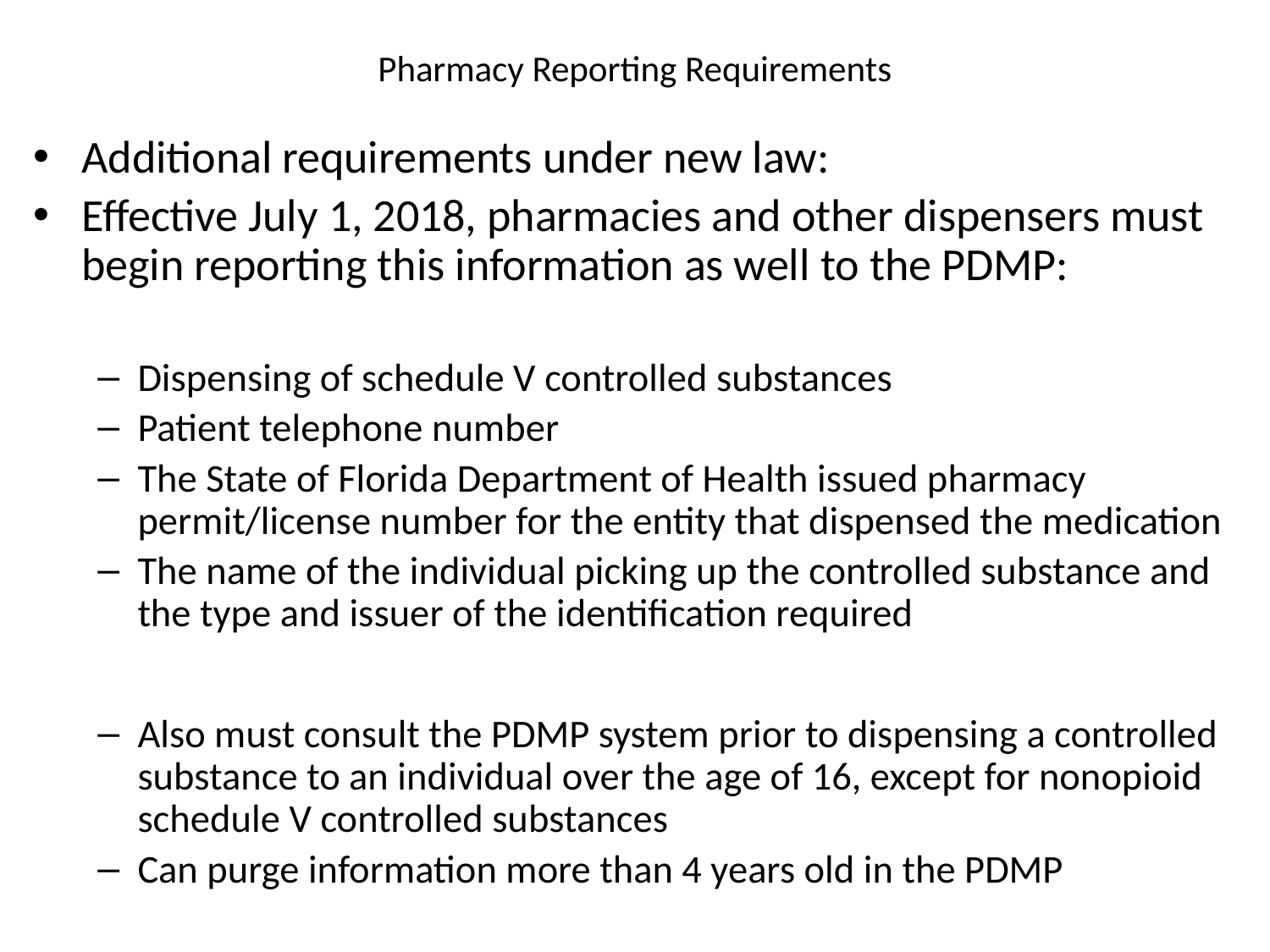

# Pharmacy Reporting Requirements
Additional requirements under new law:
Effective July 1, 2018, pharmacies and other dispensers must begin reporting this information as well to the PDMP:

Dispensing of schedule V controlled substances
Patient telephone number
The State of Florida Department of Health issued pharmacy permit/license number for the entity that dispensed the medication
The name of the individual picking up the controlled substance and the type and issuer of the identification required

Also must consult the PDMP system prior to dispensing a controlled substance to an individual over the age of 16, except for nonopioid schedule V controlled substances
Can purge information more than 4 years old in the PDMP